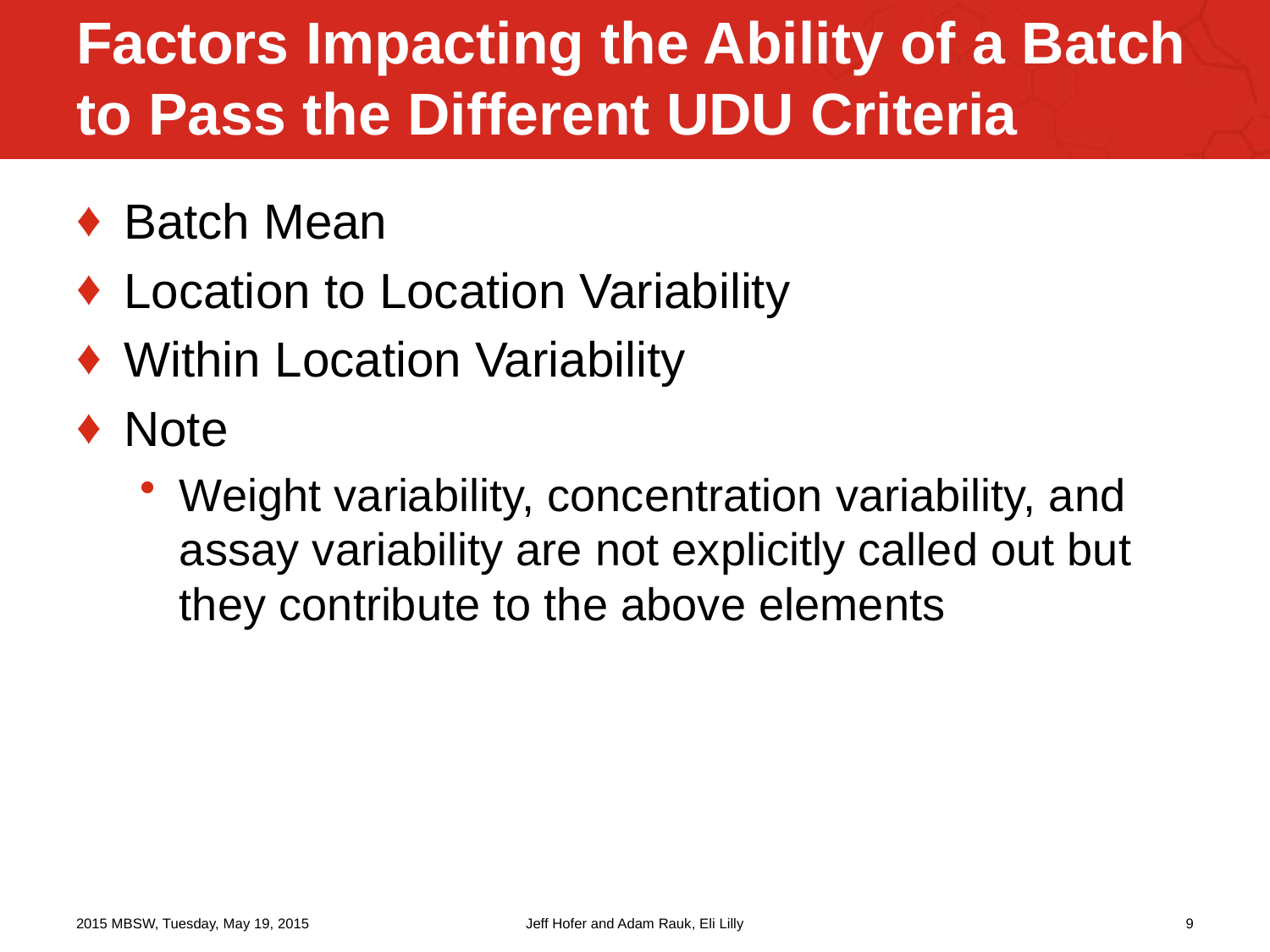

# Factors Impacting the Ability of a Batch to Pass the Different UDU Criteria
Batch Mean
Location to Location Variability
Within Location Variability
Note
Weight variability, concentration variability, and assay variability are not explicitly called out but they contribute to the above elements
2015 MBSW, Tuesday, May 19, 2015
Jeff Hofer and Adam Rauk, Eli Lilly
9